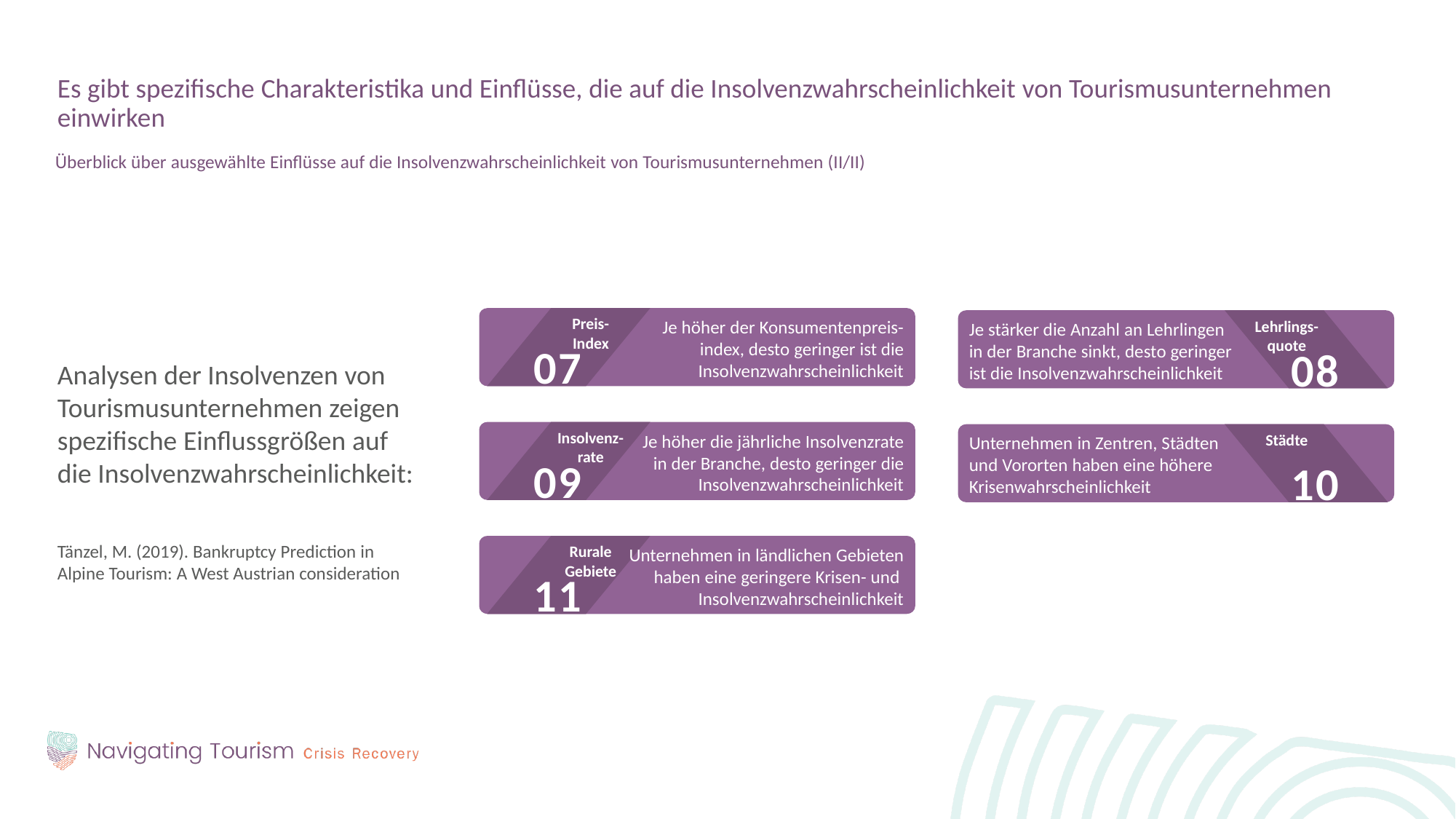

Es gibt spezifische Charakteristika und Einflüsse, die auf die Insolvenzwahrscheinlichkeit von Tourismusunternehmen einwirken
Überblick über ausgewählte Einflüsse auf die Insolvenzwahrscheinlichkeit von Tourismusunternehmen (II/II)
Analysen der Insolvenzen von Tourismusunternehmen zeigen spezifische Einflussgrößen auf die Insolvenzwahrscheinlichkeit:

Tänzel, M. (2019). Bankruptcy Prediction in Alpine Tourism: A West Austrian consideration

Preis-
Index
Je höher der Konsumentenpreis-
index, desto geringer ist die
Insolvenzwahrscheinlichkeit

Lehrlings-
quote
Je stärker die Anzahl an Lehrlingen
in der Branche sinkt, desto geringer
ist die Insolvenzwahrscheinlichkeit
07
08

Insolvenz-
rate
Je höher die jährliche Insolvenzrate
in der Branche, desto geringer die
Insolvenzwahrscheinlichkeit

Städte
Unternehmen in Zentren, Städten
und Vororten haben eine höhere Krisenwahrscheinlichkeit
09
10

Rurale
Gebiete
Unternehmen in ländlichen Gebieten
haben eine geringere Krisen- und
Insolvenzwahrscheinlichkeit
11